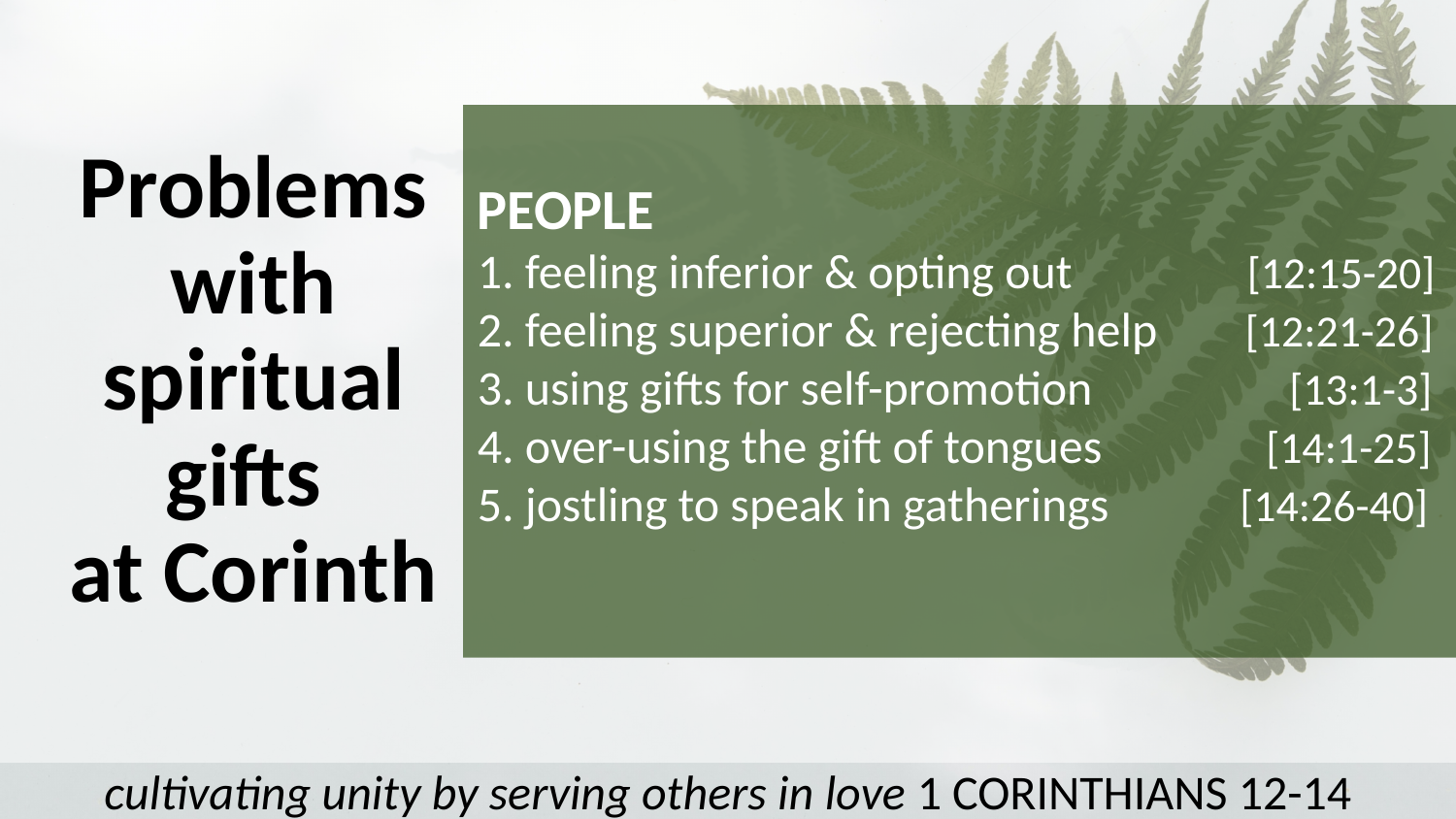

PEOPLE
1. feeling inferior & opting out                [12:15-20]
2. feeling superior & rejecting help        [12:21-26]
3. using gifts for self-promotion                  [13:1-3]
4. over-using the gift of tongues               [14:1-25]
5. jostling to speak in gatherings            [14:26-40]

Problems with spiritual gifts
at Corinth
cultivating unity by serving others in love 1 CORINTHIANS 12-14